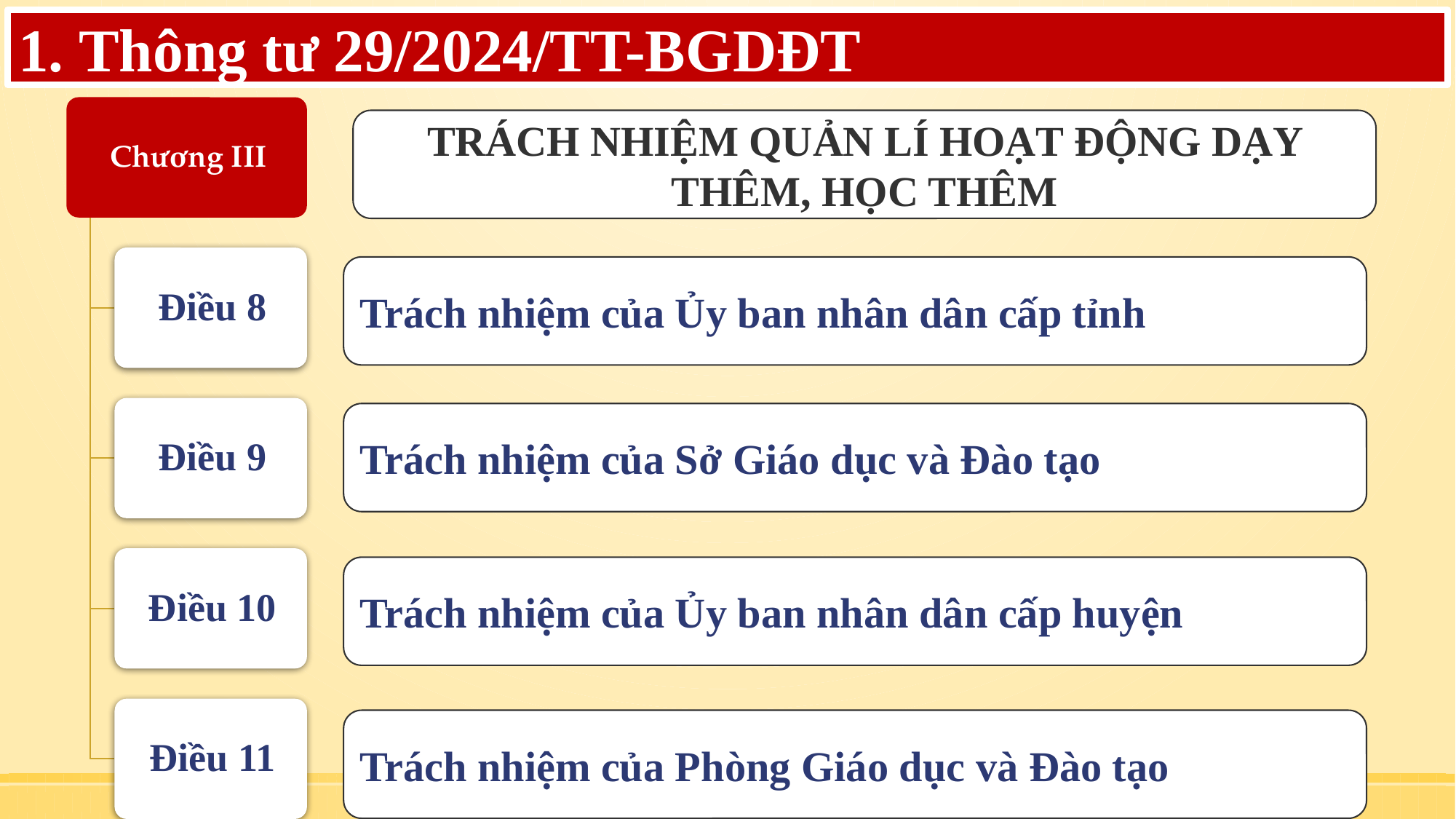

# 1. Thông tư 29/2024/TT-BGDĐT
Chương III
Điều 8
Điều 9
Điều 10
Điều 11
TRÁCH NHIỆM QUẢN LÍ HOẠT ĐỘNG DẠY THÊM, HỌC THÊM
Trách nhiệm của Ủy ban nhân dân cấp tỉnh
Trách nhiệm của Sở Giáo dục và Đào tạo
Trách nhiệm của Ủy ban nhân dân cấp huyện
Trách nhiệm của Phòng Giáo dục và Đào tạo